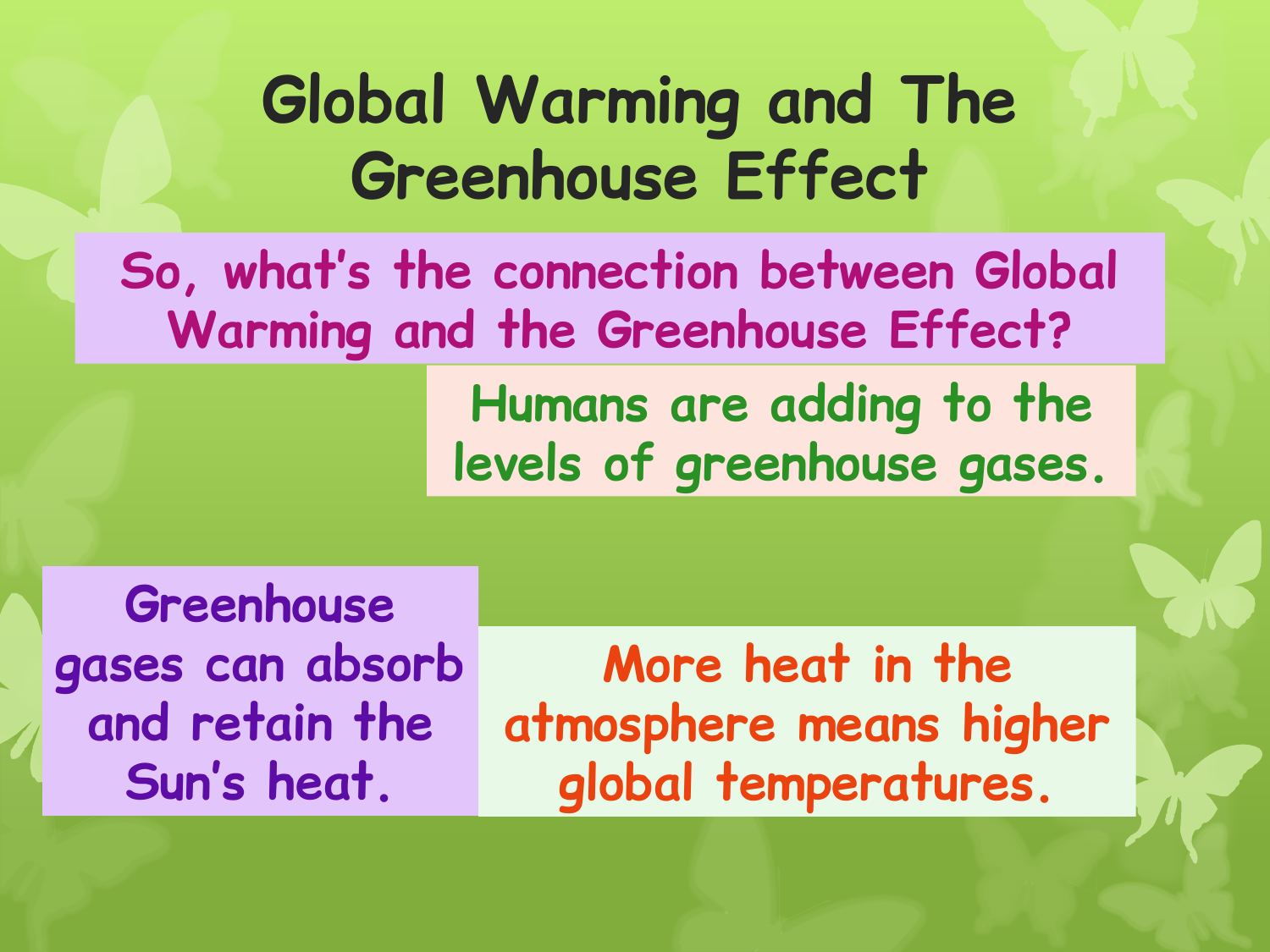

Global Warming and The Greenhouse Effect
So, what’s the connection between Global Warming and the Greenhouse Effect?
Humans are adding to the levels of greenhouse gases.
Greenhouse gases can absorb and retain the Sun’s heat.
More heat in the atmosphere means higher global temperatures.